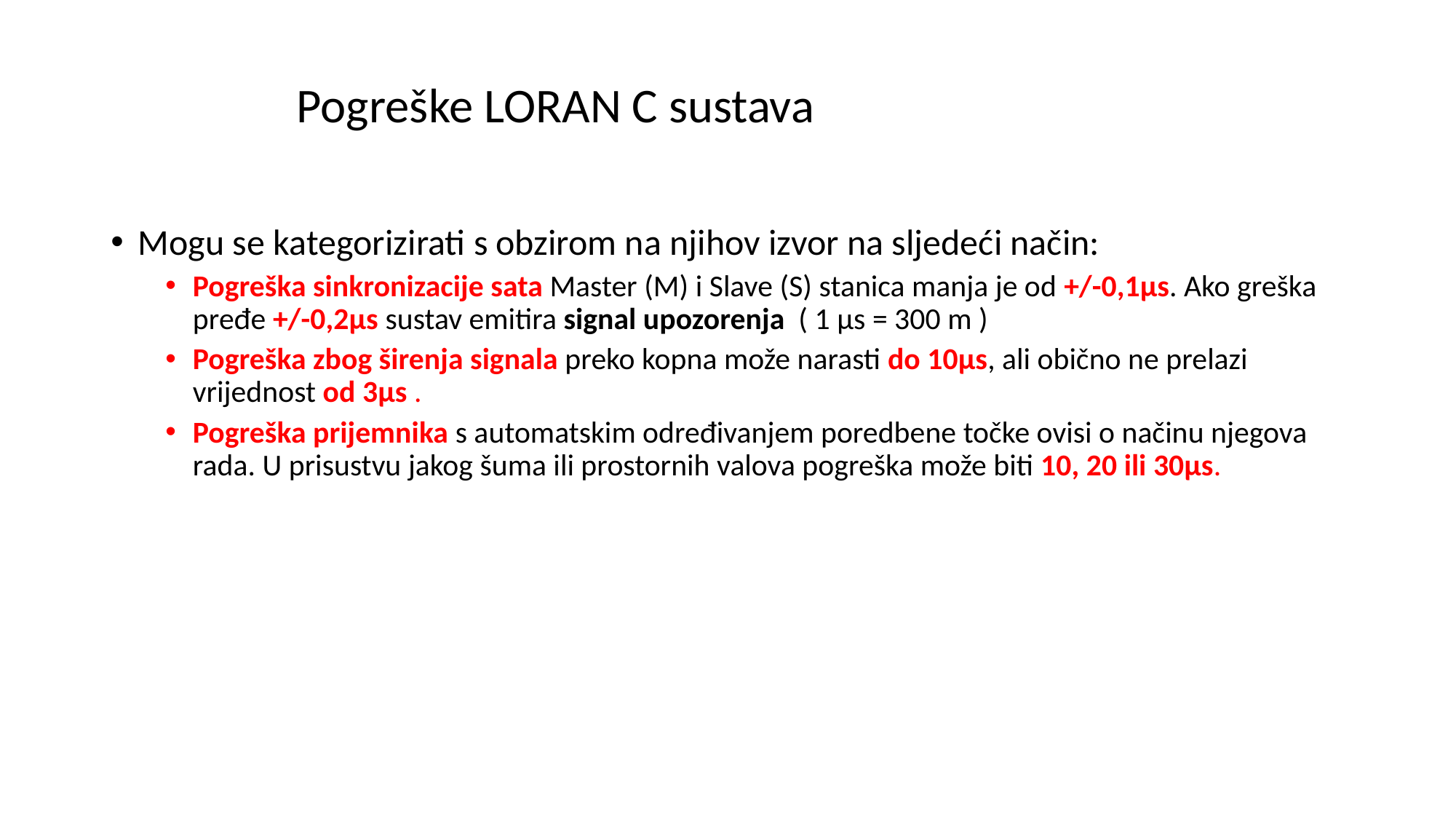

# Pogreške LORAN C sustava
Mogu se kategorizirati s obzirom na njihov izvor na sljedeći način:
Pogreška sinkronizacije sata Master (M) i Slave (S) stanica manja je od +/-0,1µs. Ako greška pređe +/-0,2µs sustav emitira signal upozorenja  ( 1 µs = 300 m )
Pogreška zbog širenja signala preko kopna može narasti do 10µs, ali obično ne prelazi vrijednost od 3µs .
Pogreška prijemnika s automatskim određivanjem poredbene točke ovisi o načinu njegova rada. U prisustvu jakog šuma ili prostornih valova pogreška može biti 10, 20 ili 30µs.